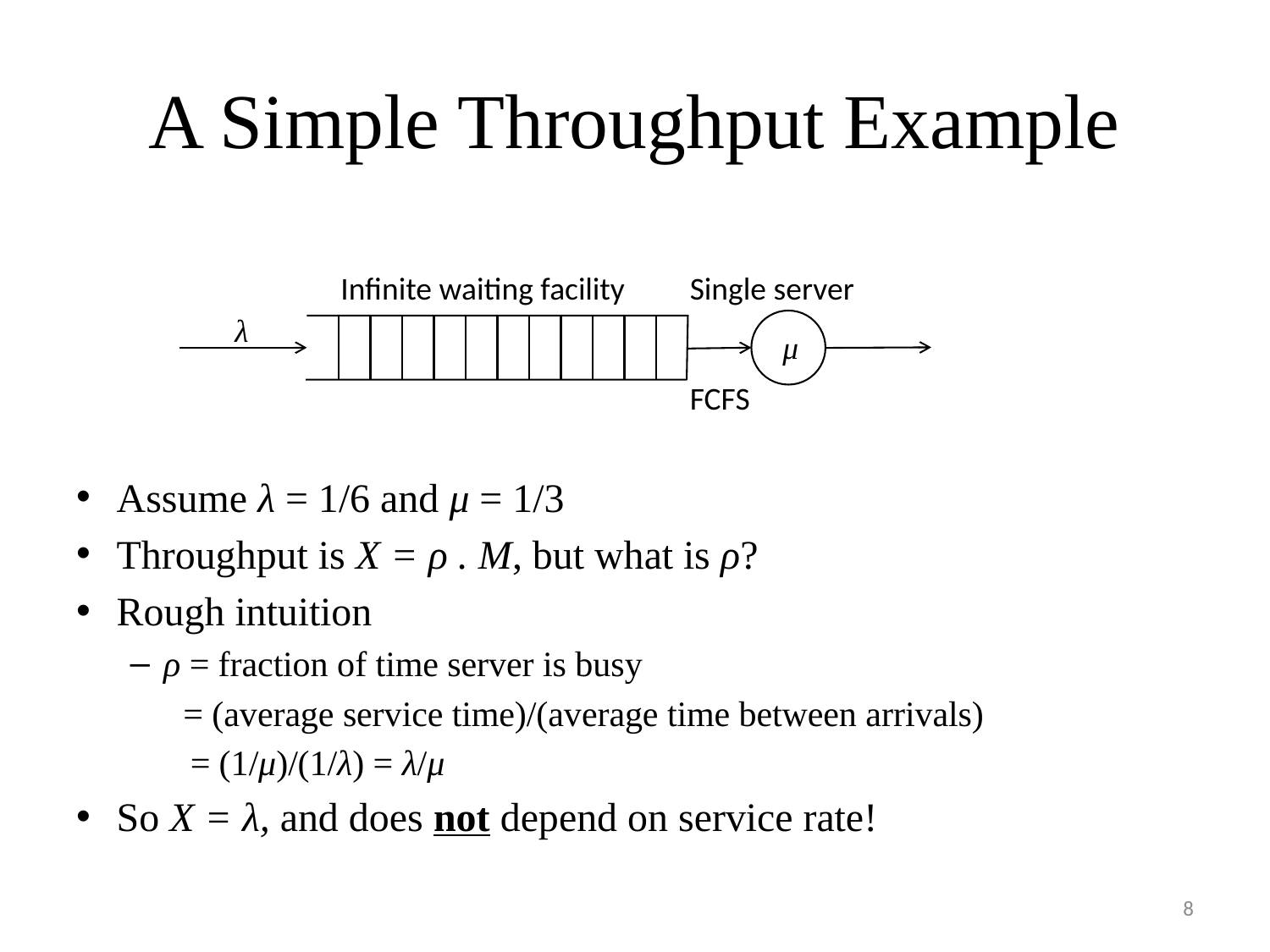

# A Simple Throughput Example
Infinite waiting facility
Single server
λ

μ
FCFS
Assume λ = 1/6 and μ = 1/3
Throughput is X = ρ . Μ, but what is ρ?
Rough intuition
ρ = fraction of time server is busy
      = (average service time)/(average time between arrivals)
	   = (1/μ)/(1/λ) = λ/μ
So X = λ, and does not depend on service rate!
8